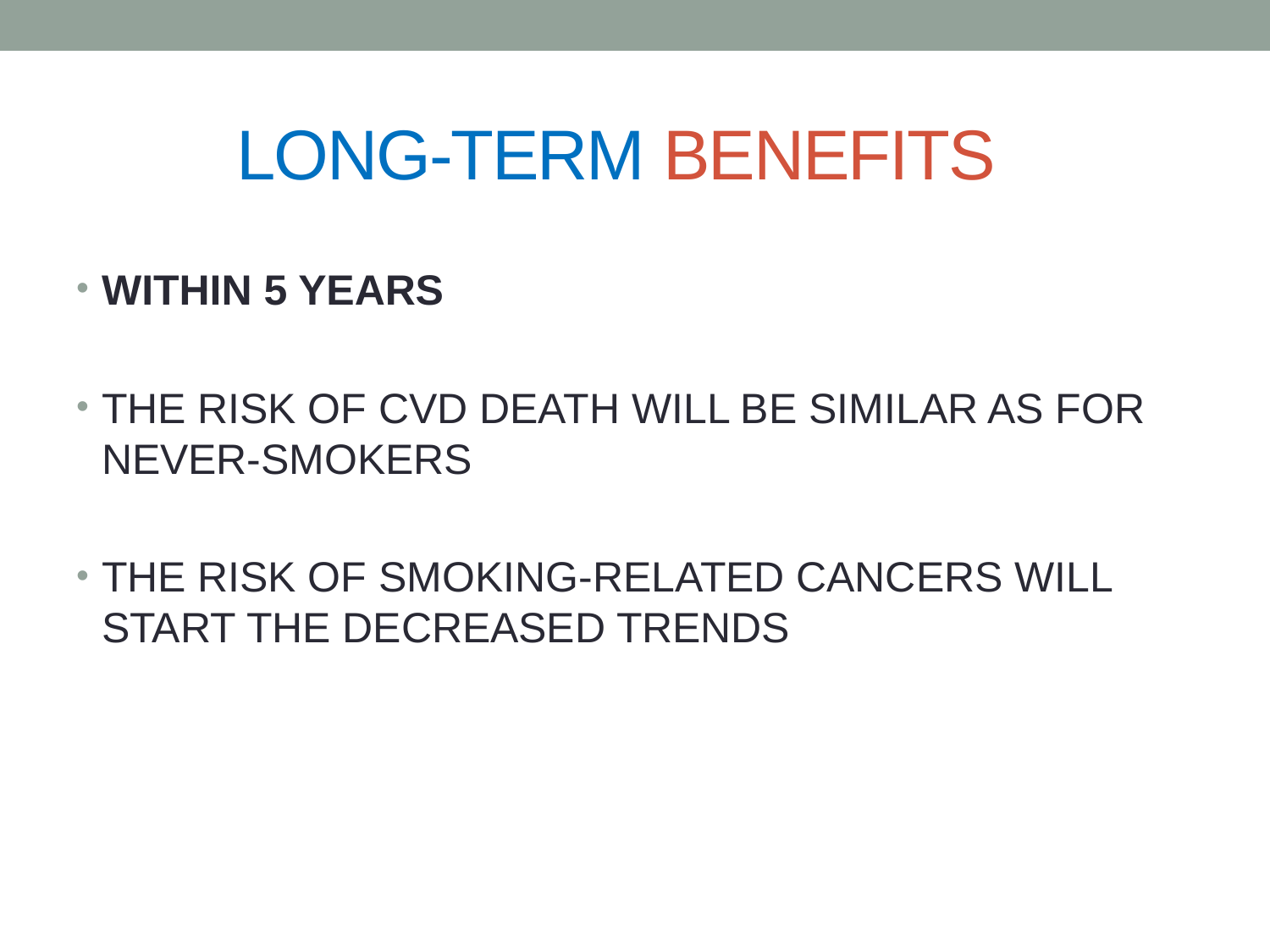

# LONG-TERM BENEFITS
WITHIN 5 YEARS

THE RISK OF CVD DEATH WILL BE SIMILAR AS FOR NEVER-SMOKERS

THE RISK OF SMOKING-RELATED CANCERS WILL START THE DECREASED TRENDS